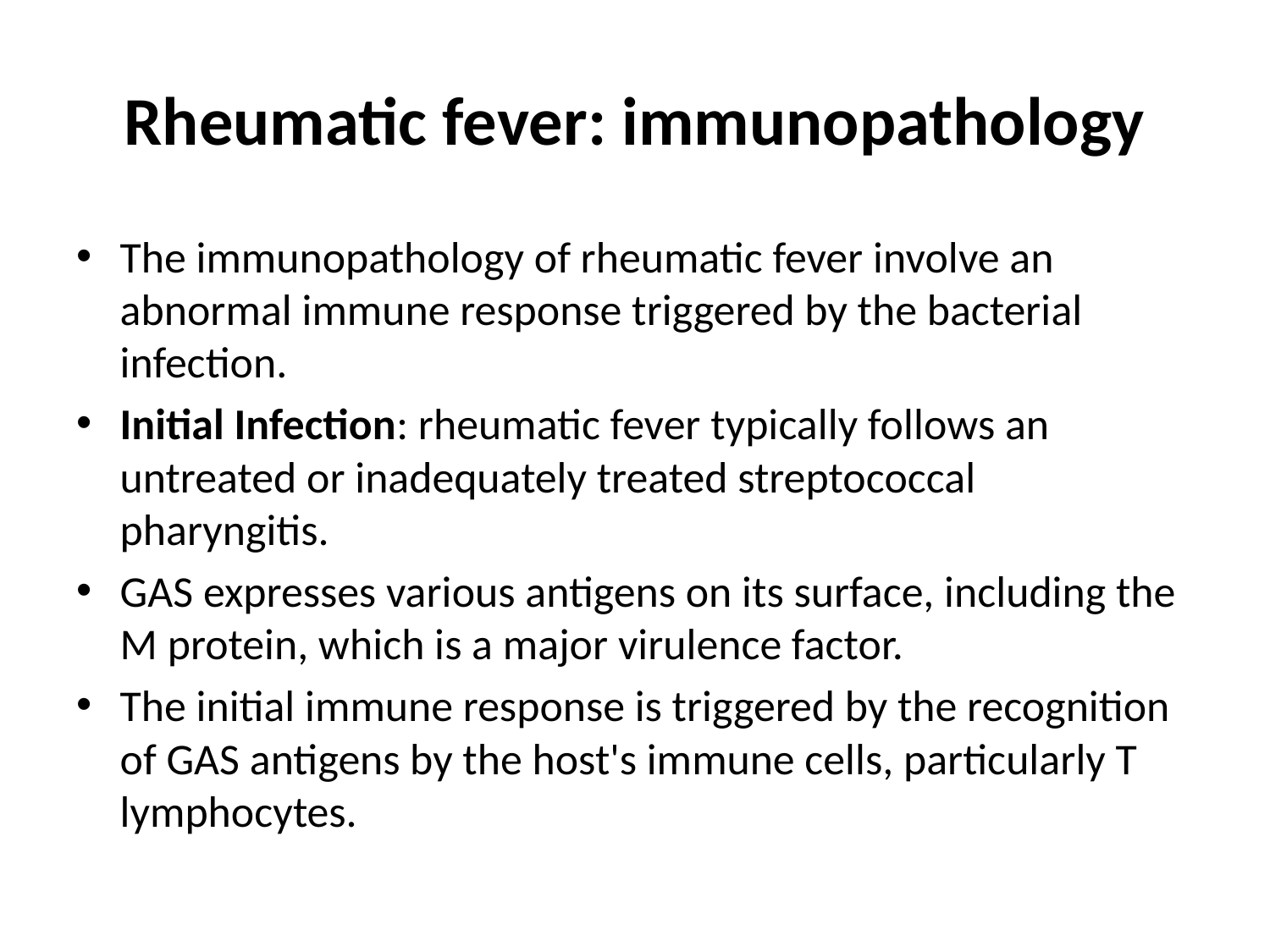

# Rheumatic fever: immunopathology
The immunopathology of rheumatic fever involve an abnormal immune response triggered by the bacterial infection.
Initial Infection: rheumatic fever typically follows an untreated or inadequately treated streptococcal pharyngitis.
GAS expresses various antigens on its surface, including the M protein, which is a major virulence factor.
The initial immune response is triggered by the recognition of GAS antigens by the host's immune cells, particularly T lymphocytes.